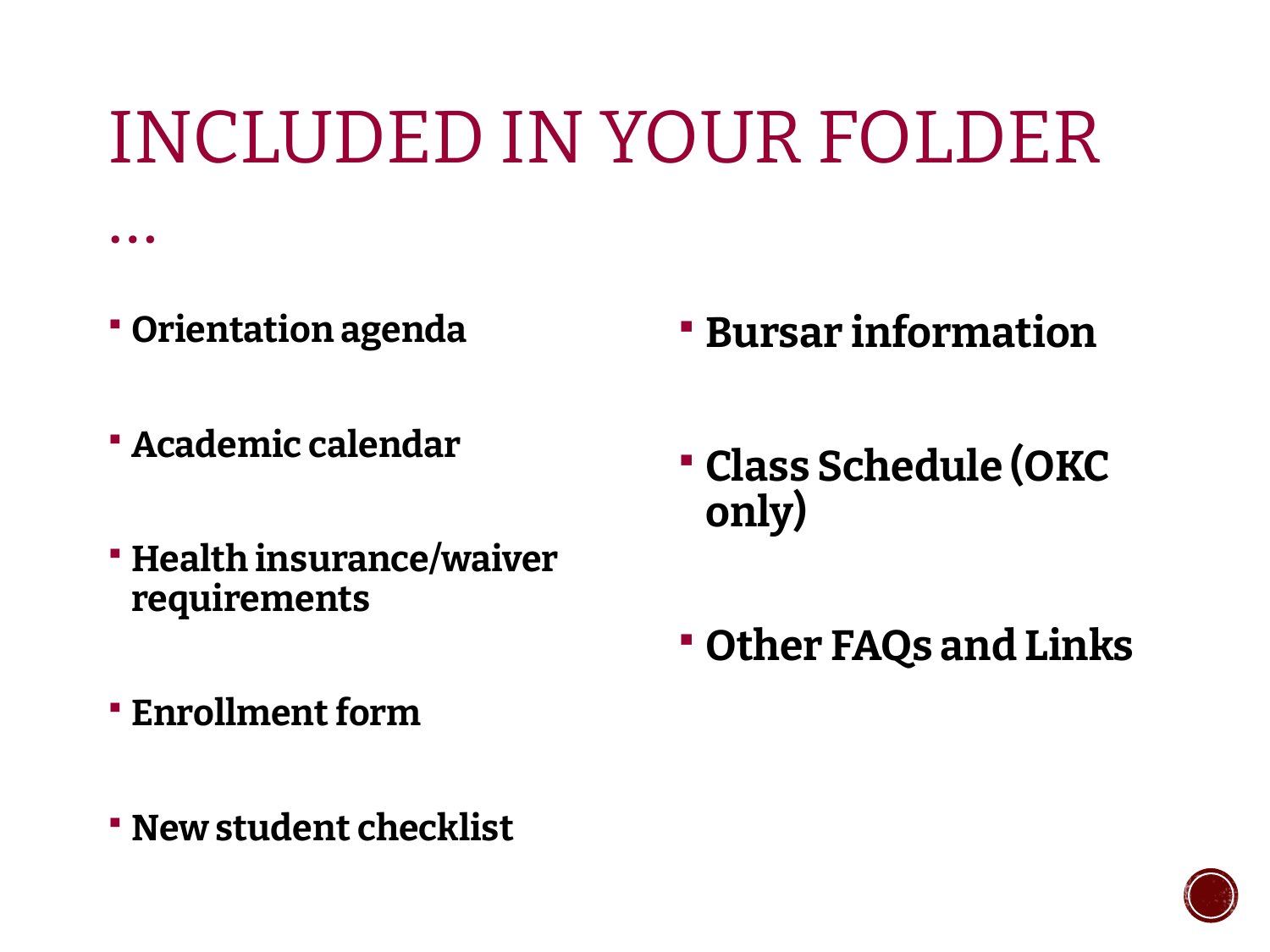

# Included in your folder …
Orientation agenda

Academic calendar

Health insurance/waiver requirements

Enrollment form

New student checklist

Bursar information

Class Schedule (OKC only)

Other FAQs and Links